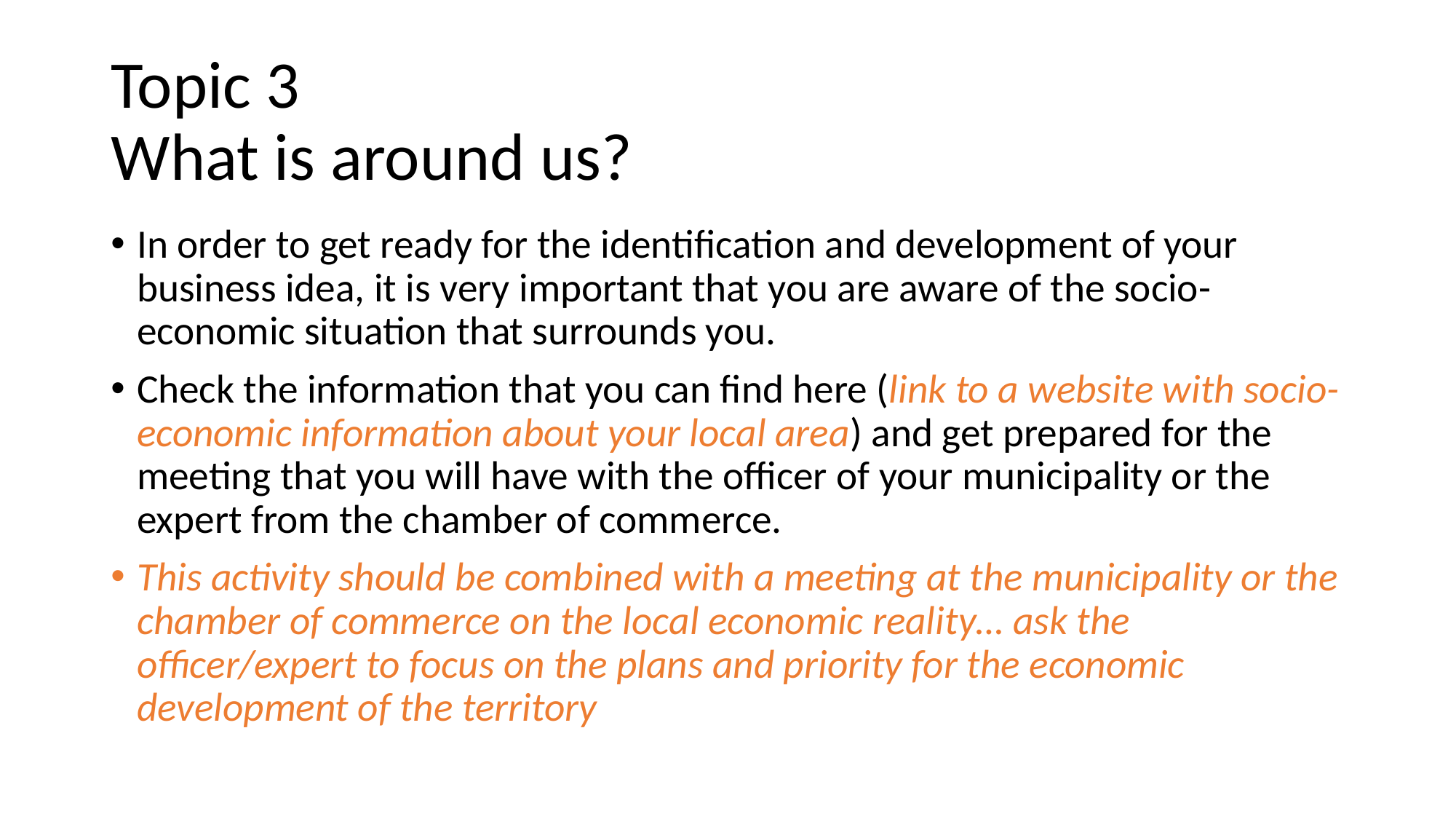

# Topic 3 What is around us?
In order to get ready for the identification and development of your business idea, it is very important that you are aware of the socio-economic situation that surrounds you.
Check the information that you can find here (link to a website with socio-economic information about your local area) and get prepared for the meeting that you will have with the officer of your municipality or the expert from the chamber of commerce.
This activity should be combined with a meeting at the municipality or the chamber of commerce on the local economic reality… ask the officer/expert to focus on the plans and priority for the economic development of the territory